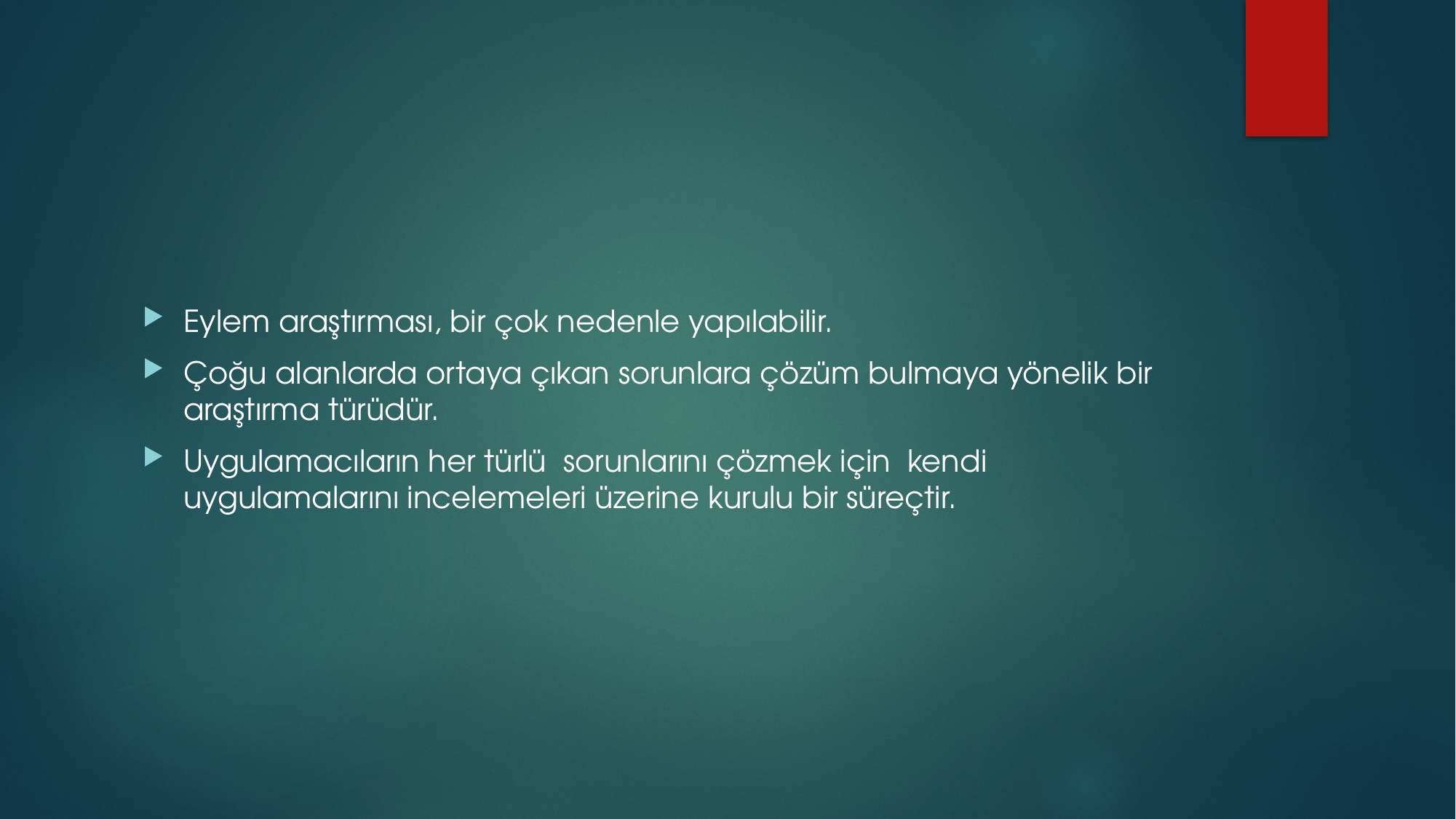

#

Eylem araştırması, bir çok nedenle yapılabilir.
Çoğu alanlarda ortaya çıkan sorunlara çözüm bulmaya yönelik bir araştırma türüdür.
Uygulamacıların her türlü  sorunlarını çözmek için  kendi uygulamalarını incelemeleri üzerine kurulu bir süreçtir.